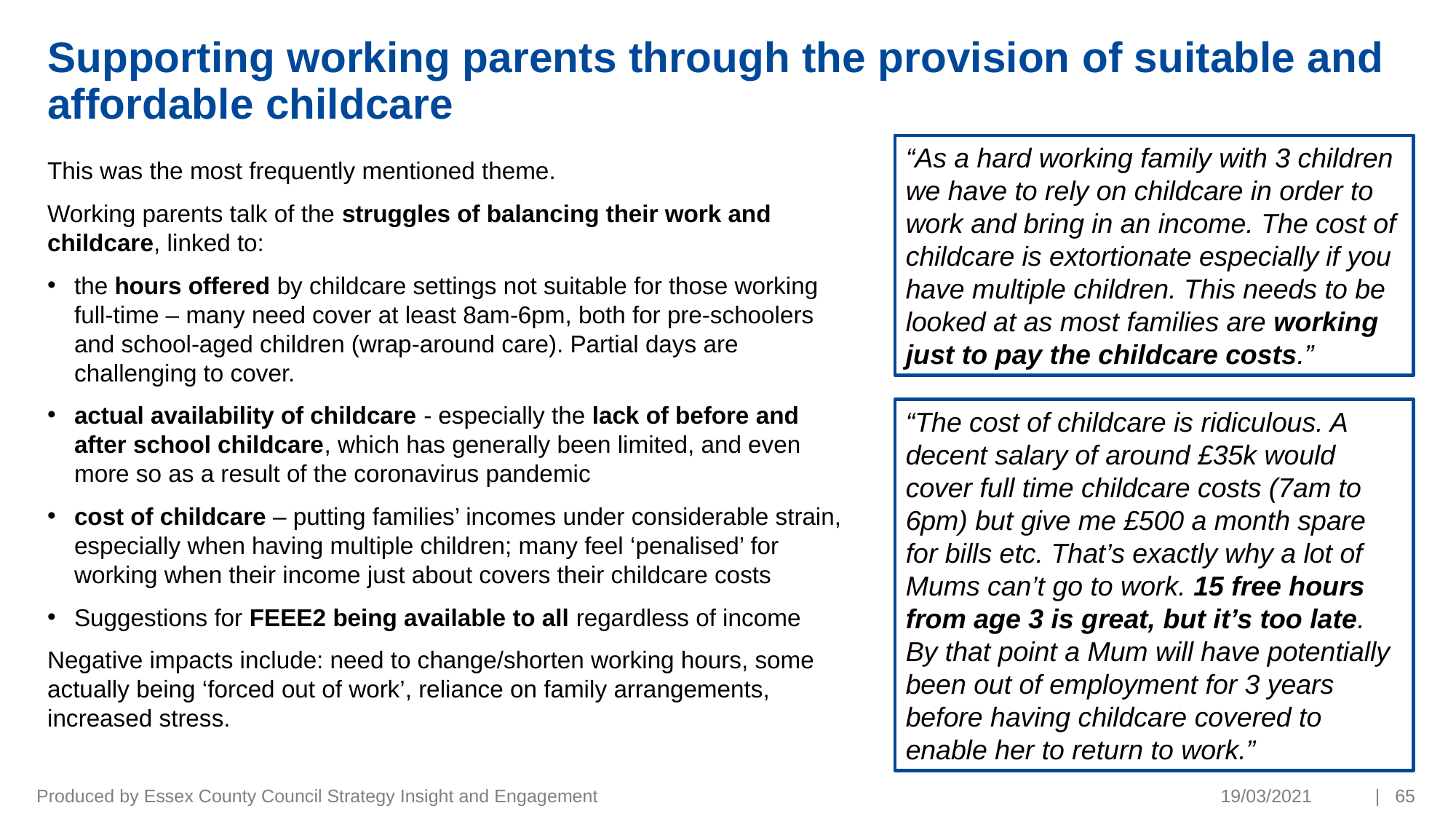

# Supporting working parents through the provision of suitable and affordable childcare
“As a hard working family with 3 children we have to rely on childcare in order to work and bring in an income. The cost of childcare is extortionate especially if you have multiple children. This needs to be looked at as most families are working just to pay the childcare costs.”
This was the most frequently mentioned theme.
Working parents talk of the struggles of balancing their work and childcare, linked to:
the hours offered by childcare settings not suitable for those working full-time – many need cover at least 8am-6pm, both for pre-schoolers and school-aged children (wrap-around care). Partial days are challenging to cover.
actual availability of childcare - especially the lack of before and after school childcare, which has generally been limited, and even more so as a result of the coronavirus pandemic
cost of childcare – putting families’ incomes under considerable strain, especially when having multiple children; many feel ‘penalised’ for working when their income just about covers their childcare costs
Suggestions for FEEE2 being available to all regardless of income
Negative impacts include: need to change/shorten working hours, some actually being ‘forced out of work’, reliance on family arrangements, increased stress.
“The cost of childcare is ridiculous. A decent salary of around £35k would cover full time childcare costs (7am to 6pm) but give me £500 a month spare for bills etc. That’s exactly why a lot of Mums can’t go to work. 15 free hours from age 3 is great, but it’s too late. By that point a Mum will have potentially been out of employment for 3 years before having childcare covered to enable her to return to work.”
Produced by Essex County Council Strategy Insight and Engagement
19/03/2021
|   65